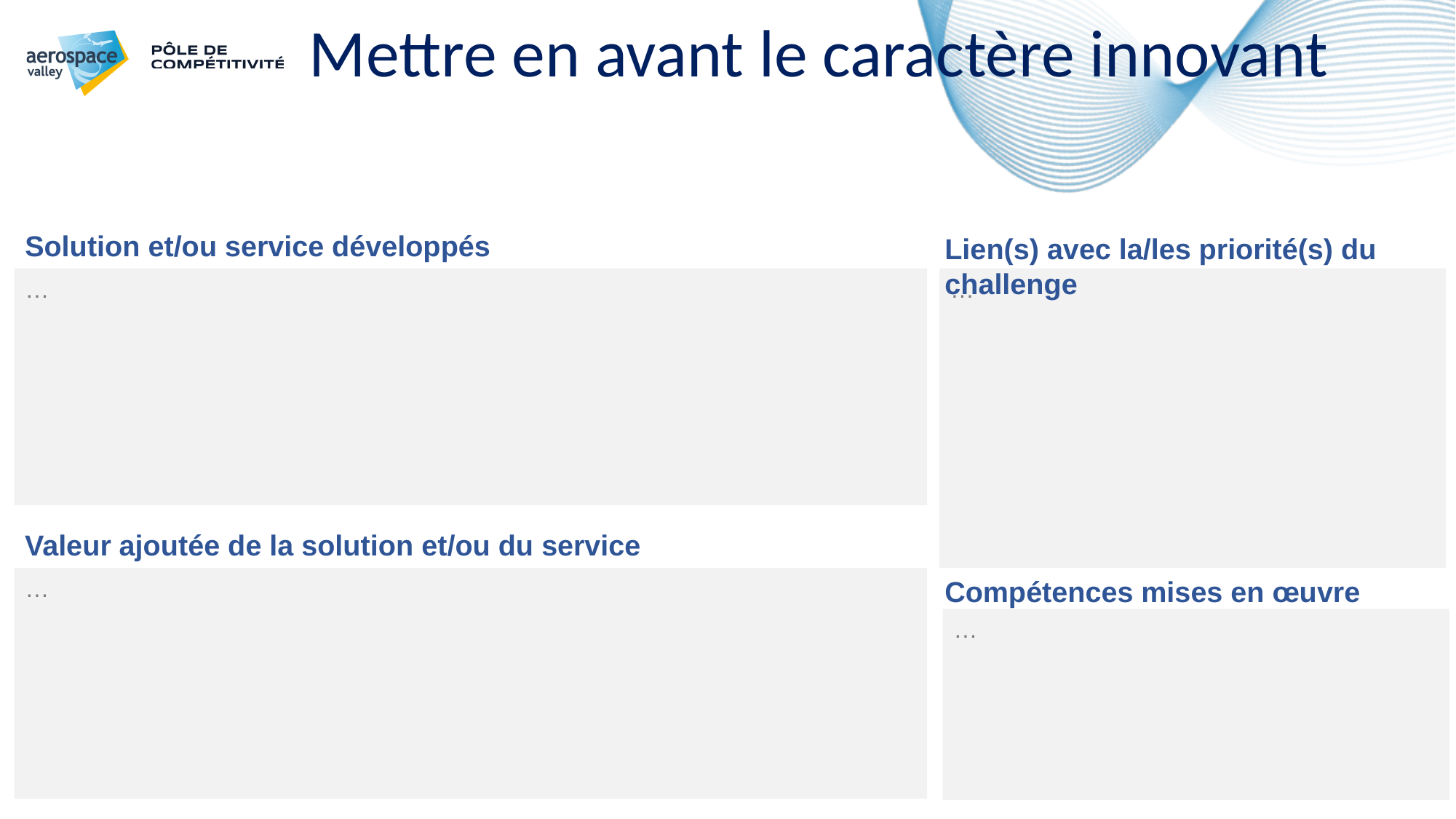

# Mettre en avant le caractère innovant
Solution et/ou service développés
Lien(s) avec la/les priorité(s) du challenge
…
…
Valeur ajoutée de la solution et/ou du service
…
Compétences mises en œuvre
…